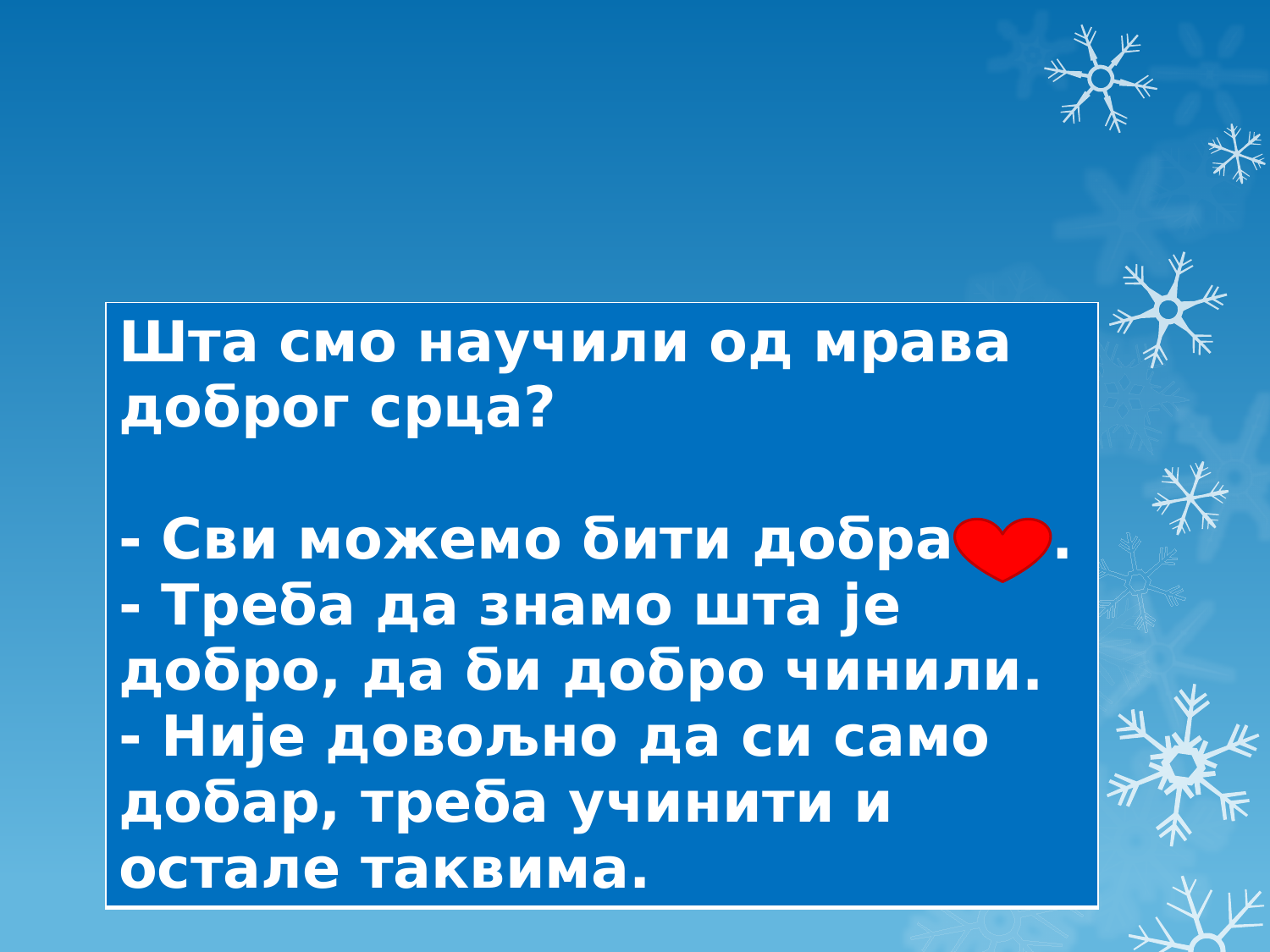

| Шта смо научили од мрава доброг срца? - Сви можемо бити добра . - Треба да знамо шта је добро, да би добро чинили. - Није довољно да си само добар, треба учинити и остале таквима. |
| --- |
#